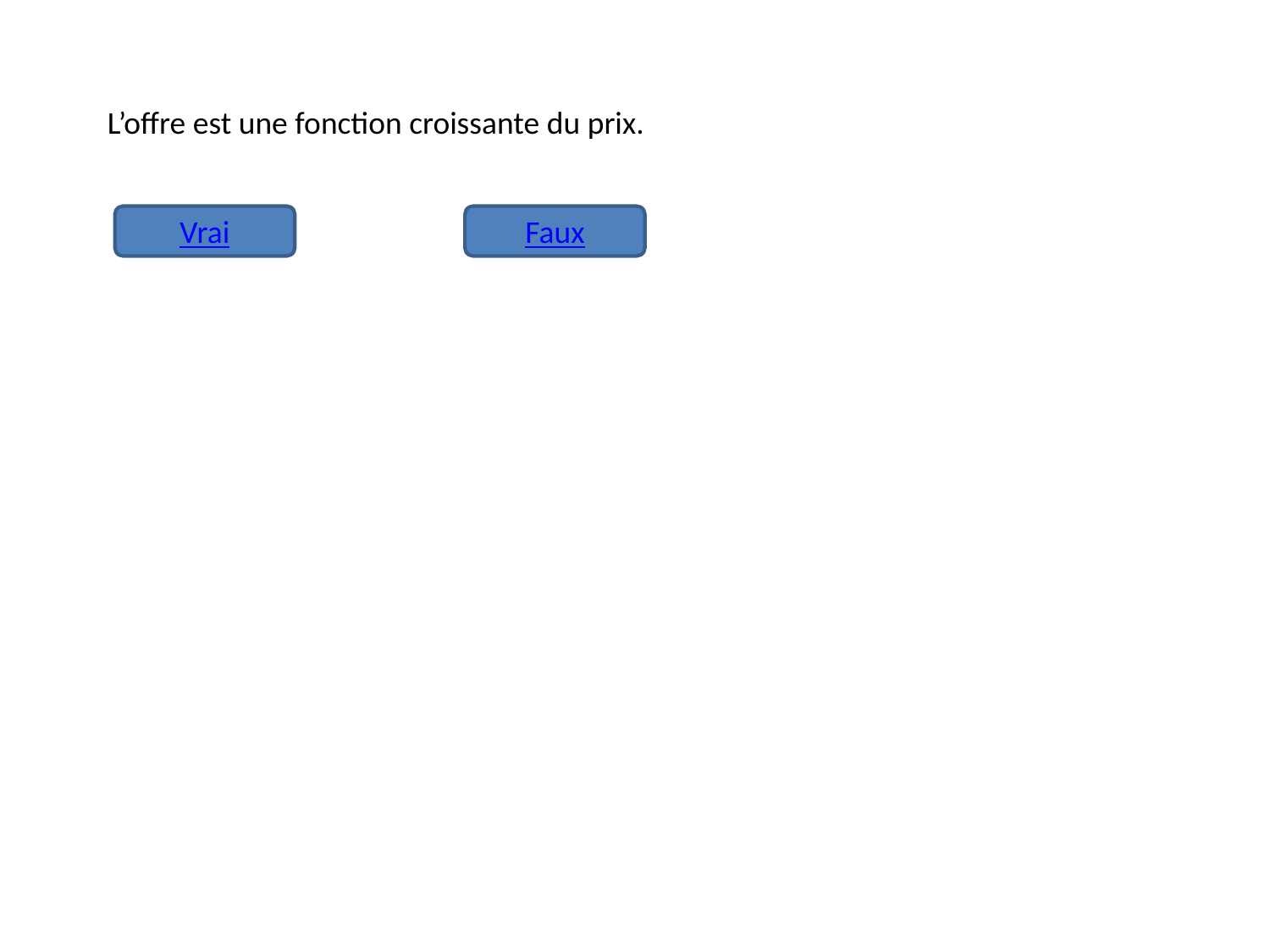

L’offre est une fonction croissante du prix.
Vrai
Faux